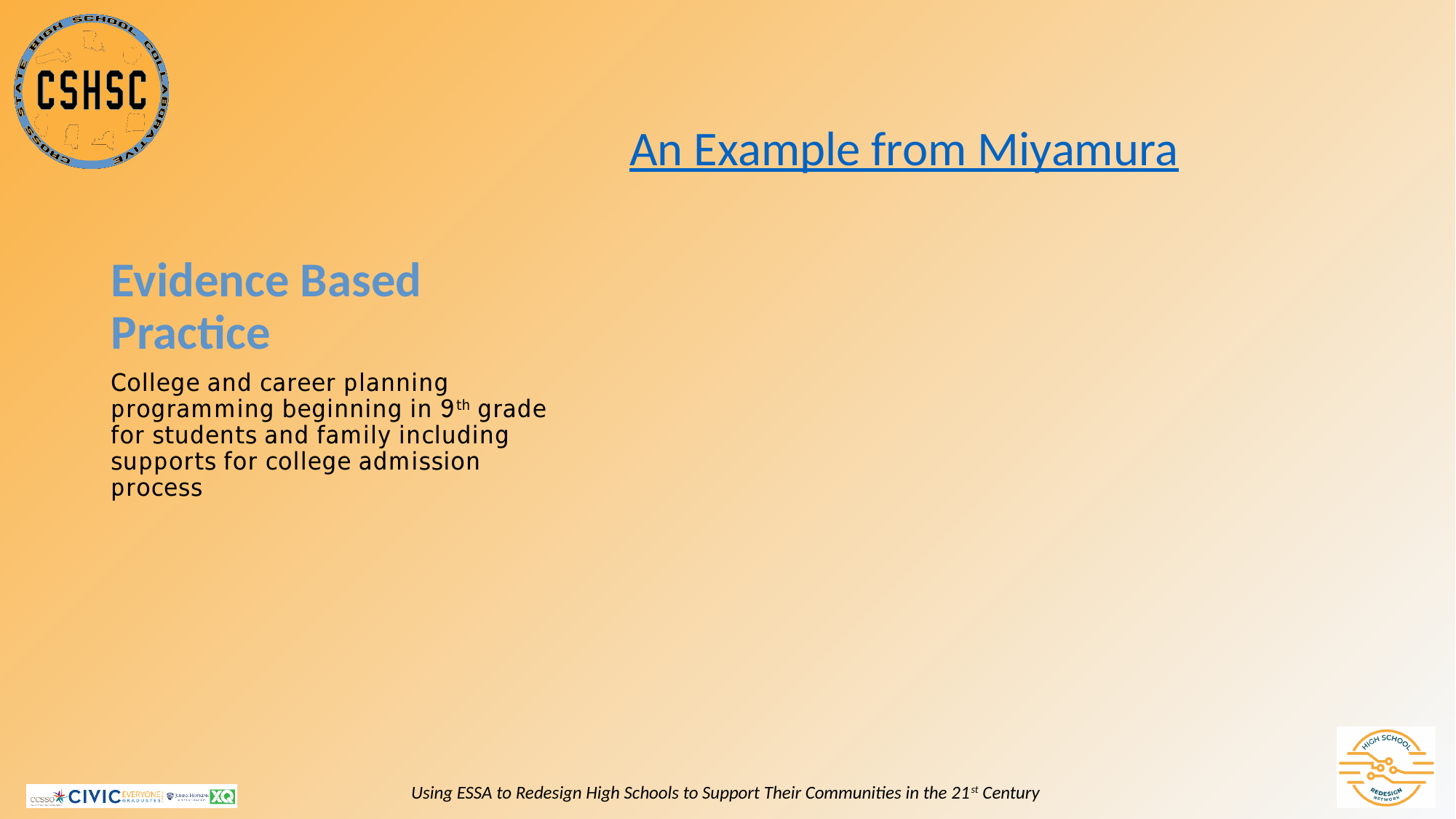

An Example from Miyamura
# Evidence Based Practice
College and career planning programming beginning in 9th grade for students and family including supports for college admission process